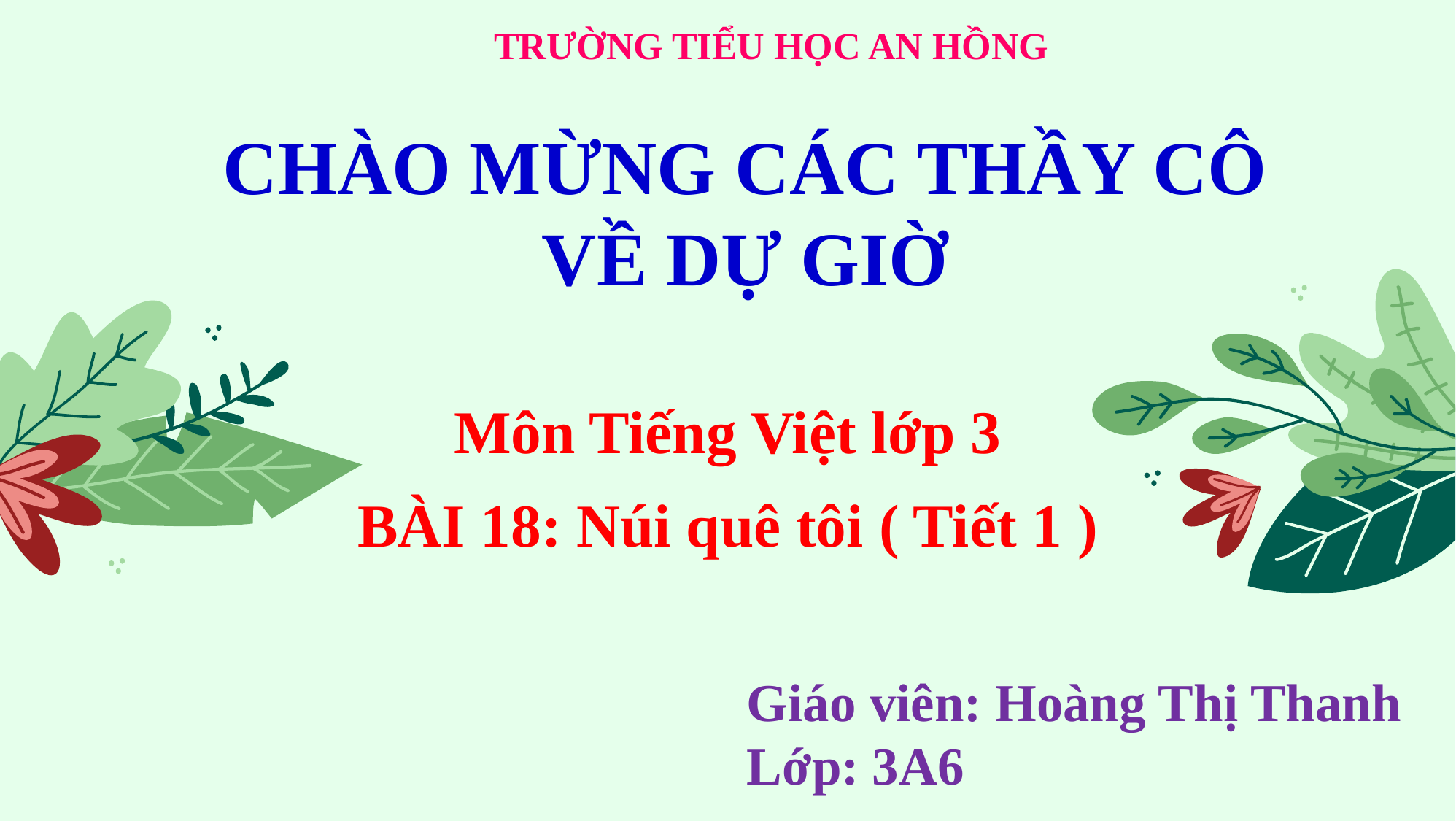

TRƯỜNG TIỂU HỌC AN HỒNG
CHÀO MỪNG CÁC THẦY CÔ VỀ DỰ GIỜ
Môn Tiếng Việt lớp 3
BÀI 18: Núi quê tôi ( Tiết 1 )
Giáo viên: Hoàng Thị Thanh
Lớp: 3A6